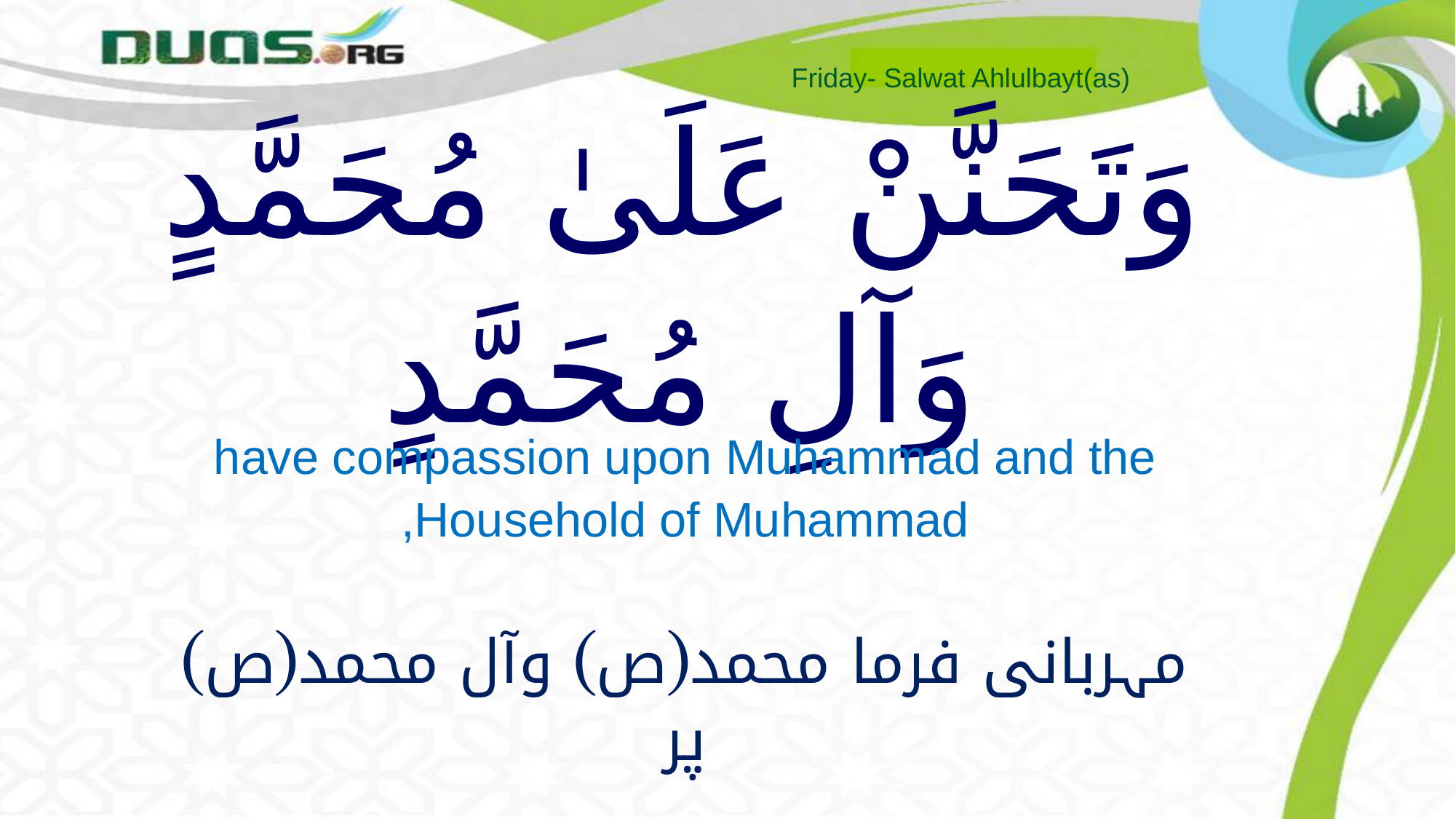

Friday- Salwat Ahlulbayt(as)
# وَتَحَنَّنْ عَلَىٰ مُحَمَّدٍ وَآلِ مُحَمَّدٍ
have compassion upon Muhammad and the Household of Muhammad,

مہربانی فرما محمد(ص) وآل محمد(ص) پر

wa tahannan `ala muhammadin wa ali muhammadin